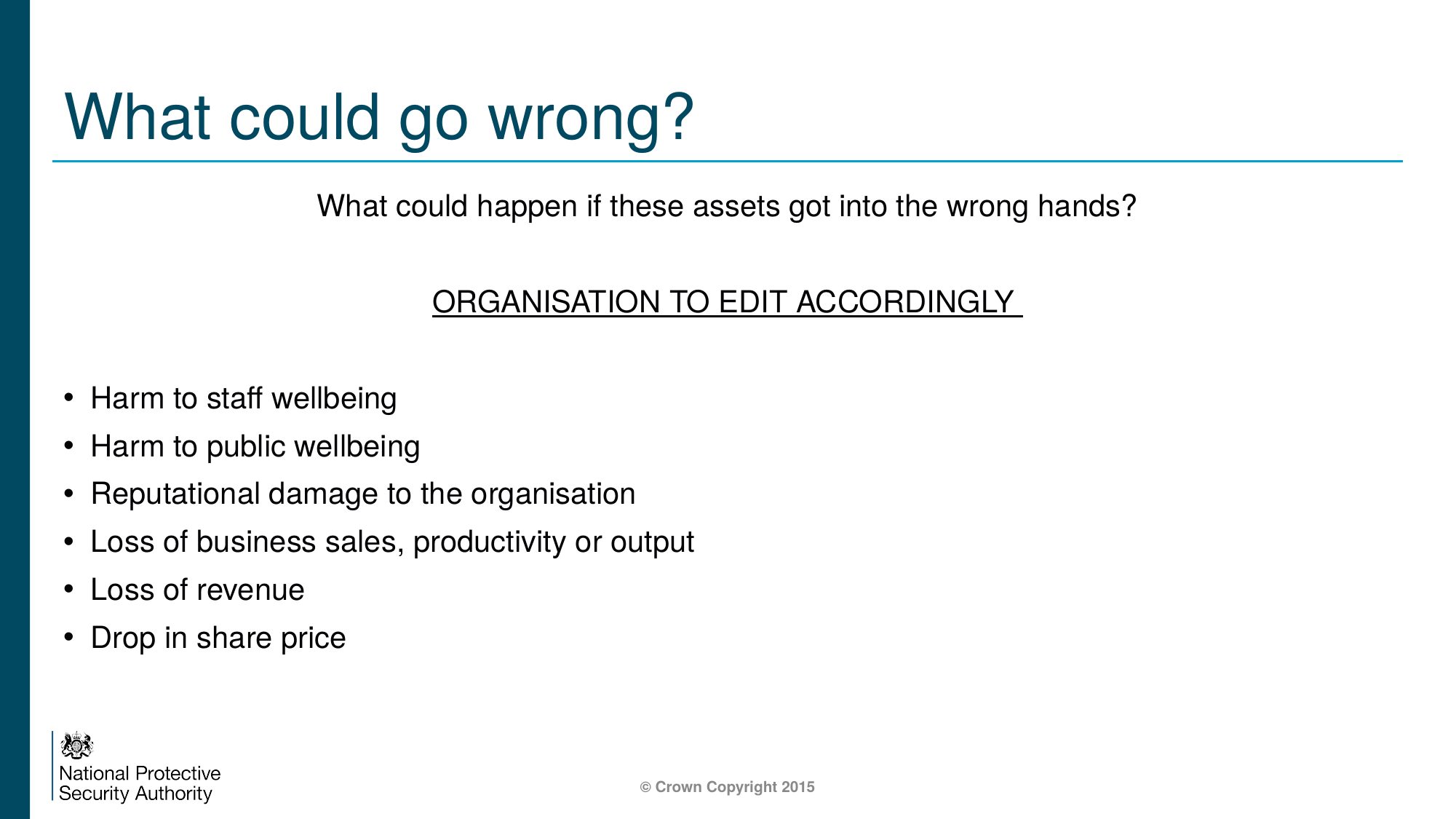

# What could go wrong?
What could happen if these assets got into the wrong hands?

ORGANISATION TO EDIT ACCORDINGLY

Harm to staff wellbeing
Harm to public wellbeing
Reputational damage to the organisation
Loss of business sales, productivity or output
Loss of revenue
Drop in share price
© Crown Copyright 2015